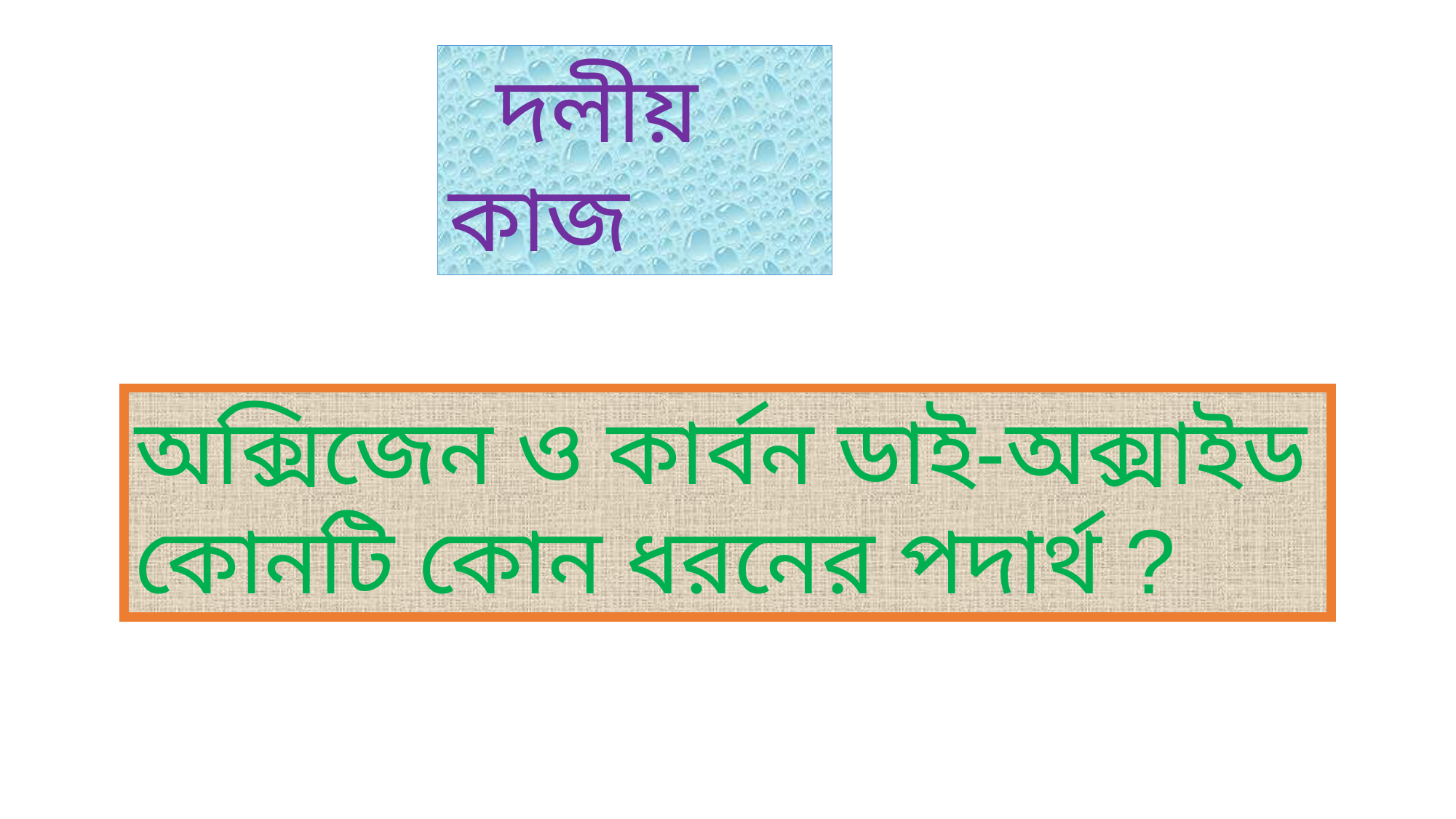

দলীয় কাজ
অক্সিজেন ও কার্বন ডাই-অক্সাইড কোনটি কোন ধরনের পদার্থ ?